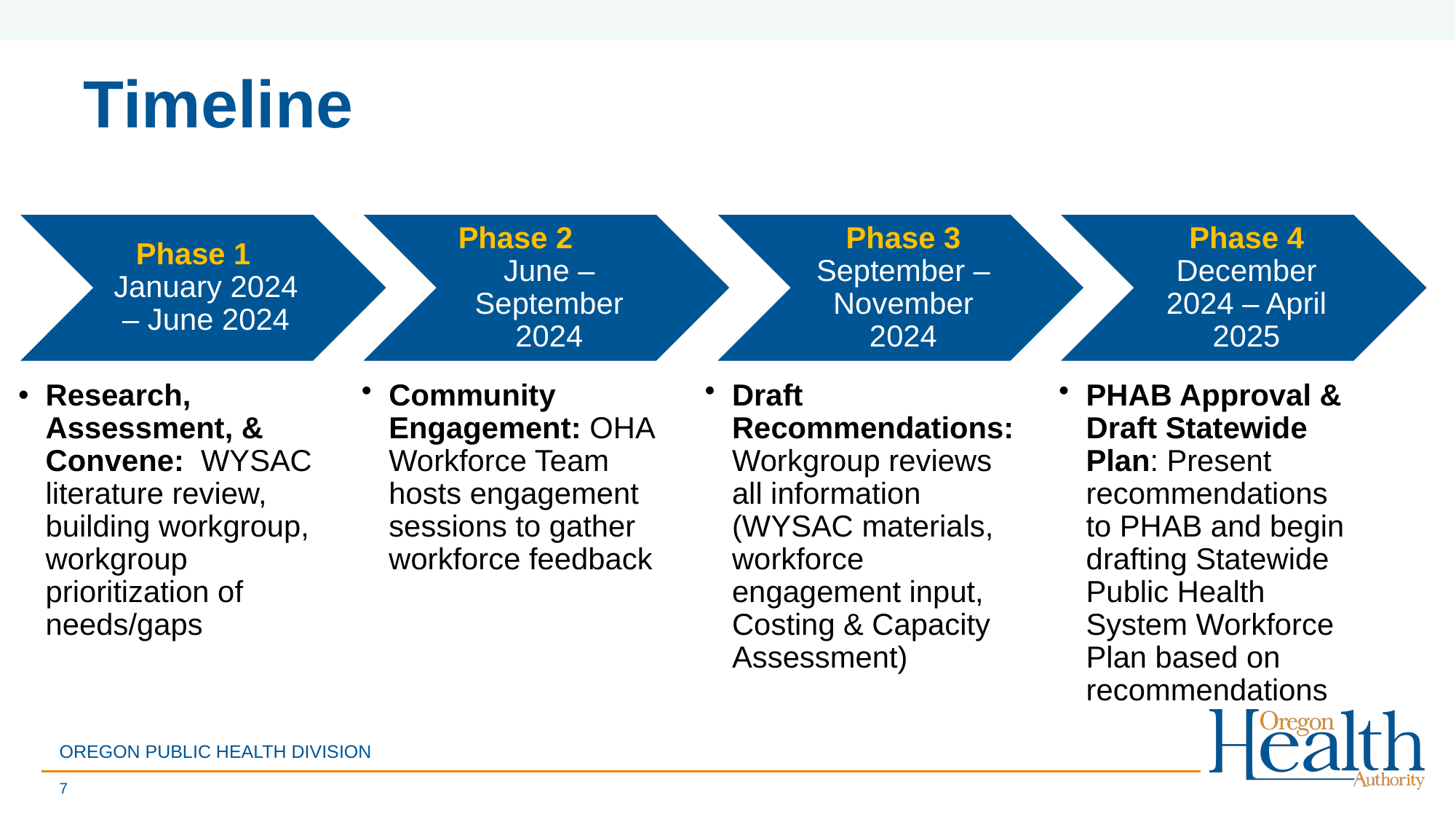

# Timeline
Phase 1    January 2024 – June 2024
Research, Assessment, & Convene:  WYSAC literature review, building workgroup, workgroup prioritization of needs/gaps
Phase 2         June – September 2024
Community Engagement: OHA Workforce Team hosts engagement sessions to gather workforce feedback
Phase 3 September – November 2024
Draft Recommendations: Workgroup reviews all information (WYSAC materials, workforce engagement input, Costing & Capacity Assessment)
Phase 4 December 2024 – April 2025
PHAB Approval & Draft Statewide Plan: Present recommendations to PHAB and begin drafting Statewide Public Health System Workforce Plan based on recommendations​
OREGON PUBLIC HEALTH DIVISION

7